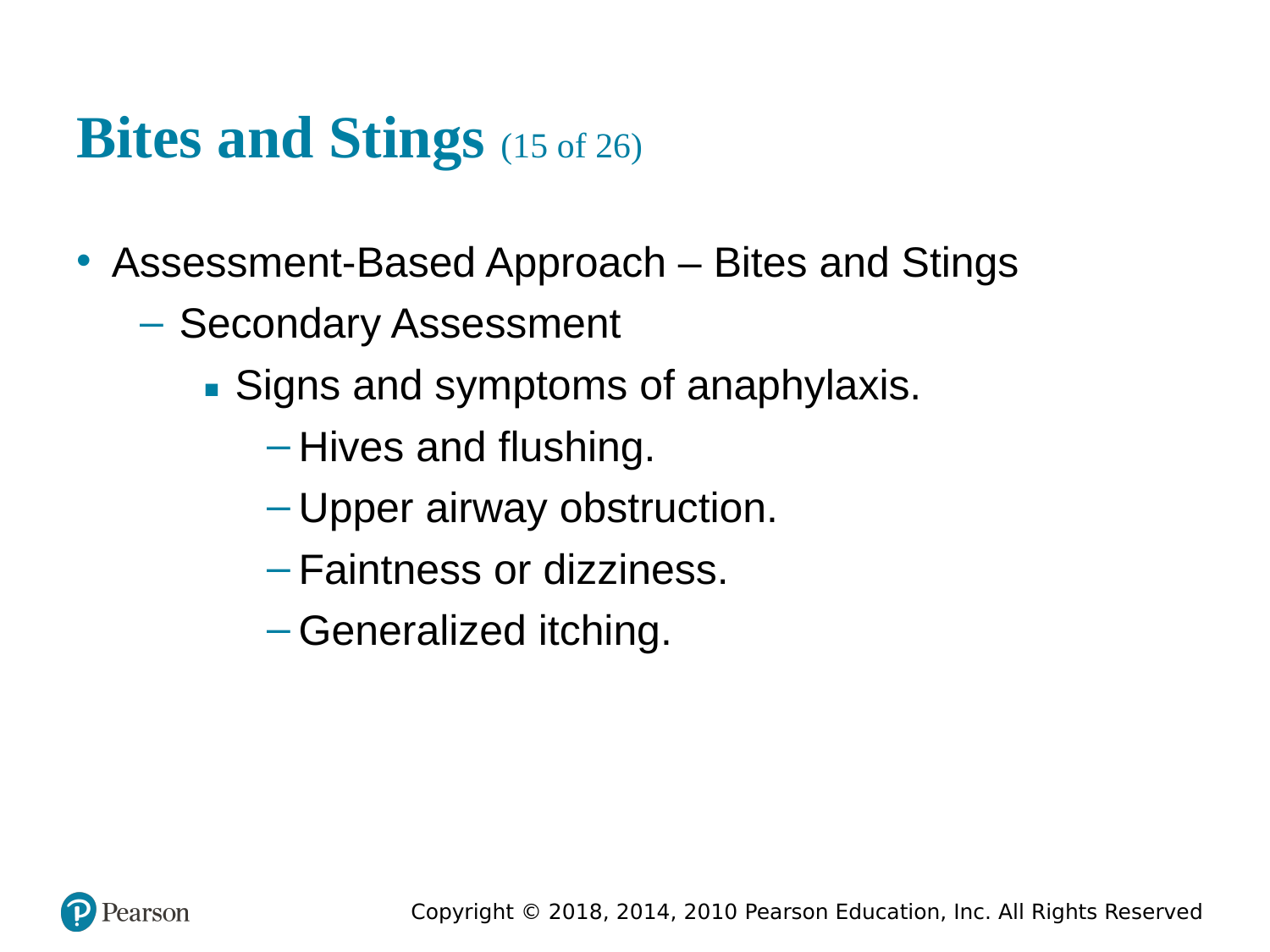

# Bites and Stings (15 of 26)
Assessment-Based Approach – Bites and Stings
Secondary Assessment
Signs and symptoms of anaphylaxis.
Hives and flushing.
Upper airway obstruction.
Faintness or dizziness.
Generalized itching.